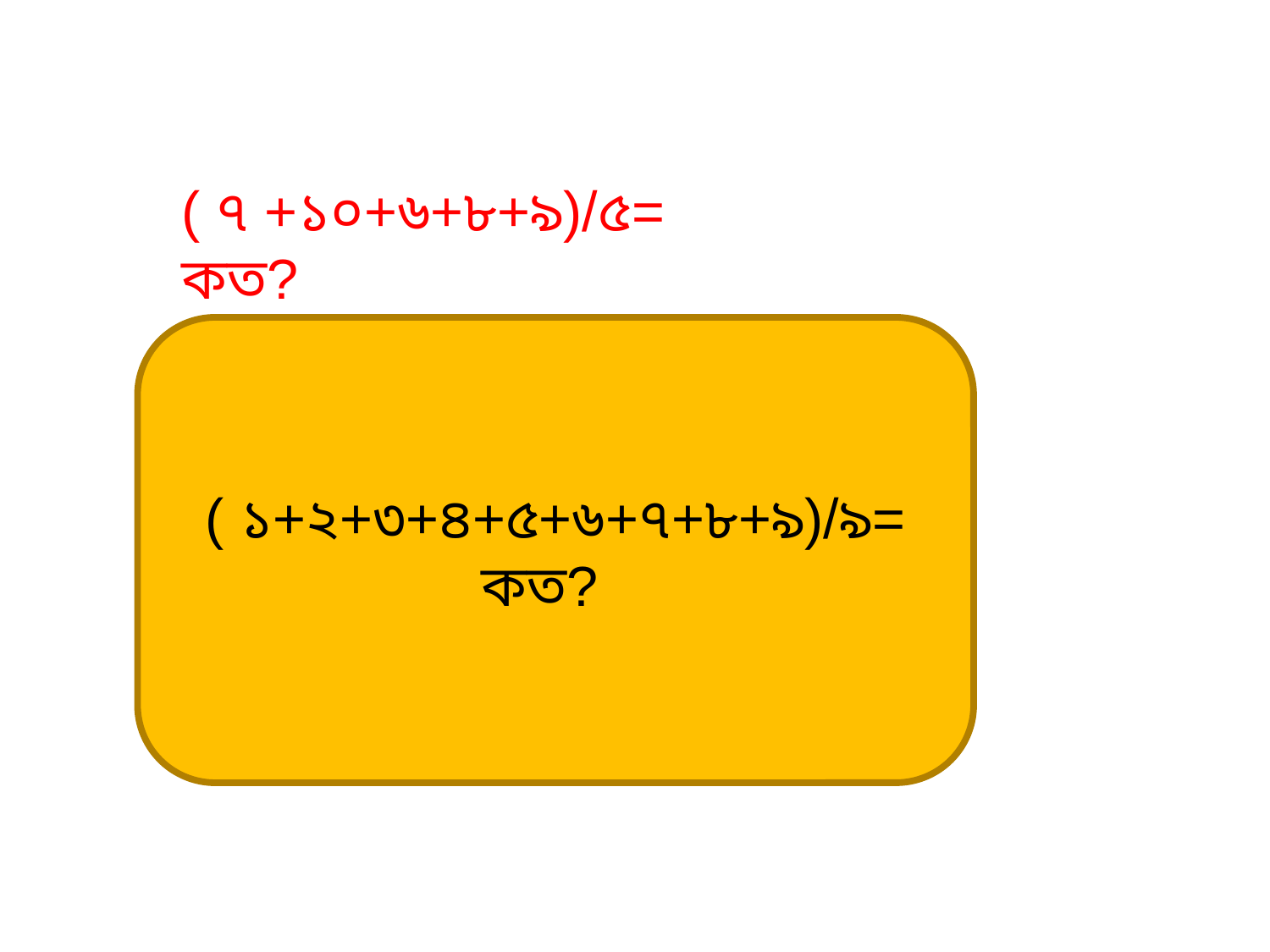

( ৭ +১০+৬+৮+৯)/৫= কত?
( ১+২+৩+৪+৫+৬+৭+৮+৯)/৯= কত?